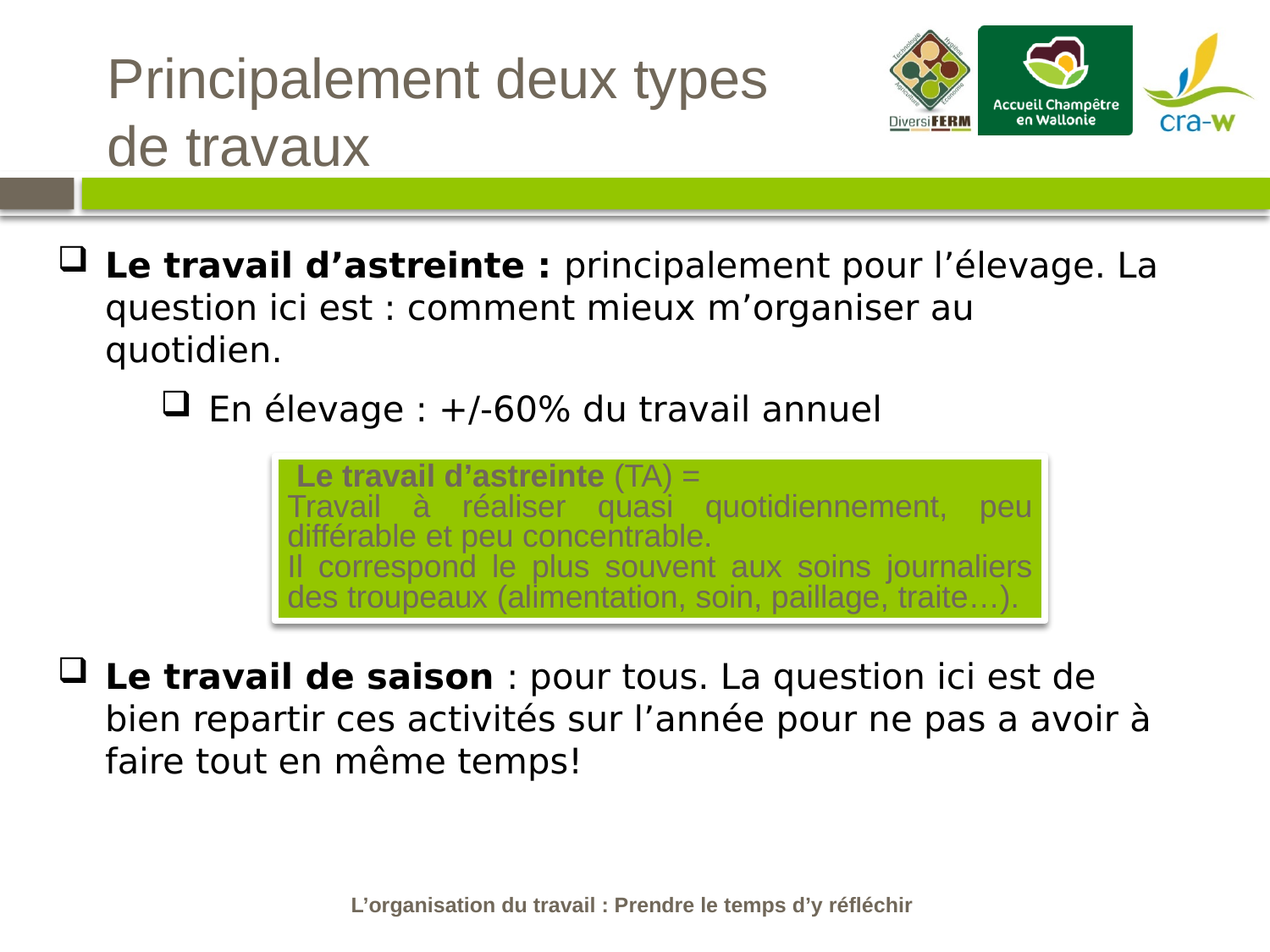

Principalement deux types de travaux
Le travail d’astreinte : principalement pour l’élevage. La question ici est : comment mieux m’organiser au quotidien.
En élevage : +/-60% du travail annuel

Le travail de saison : pour tous. La question ici est de bien repartir ces activités sur l’année pour ne pas a avoir à faire tout en même temps!

 Le travail d’astreinte (TA) =
Travail à réaliser quasi quotidiennement, peu différable et peu concentrable.
Il correspond le plus souvent aux soins journaliers des troupeaux (alimentation, soin, paillage, traite…).